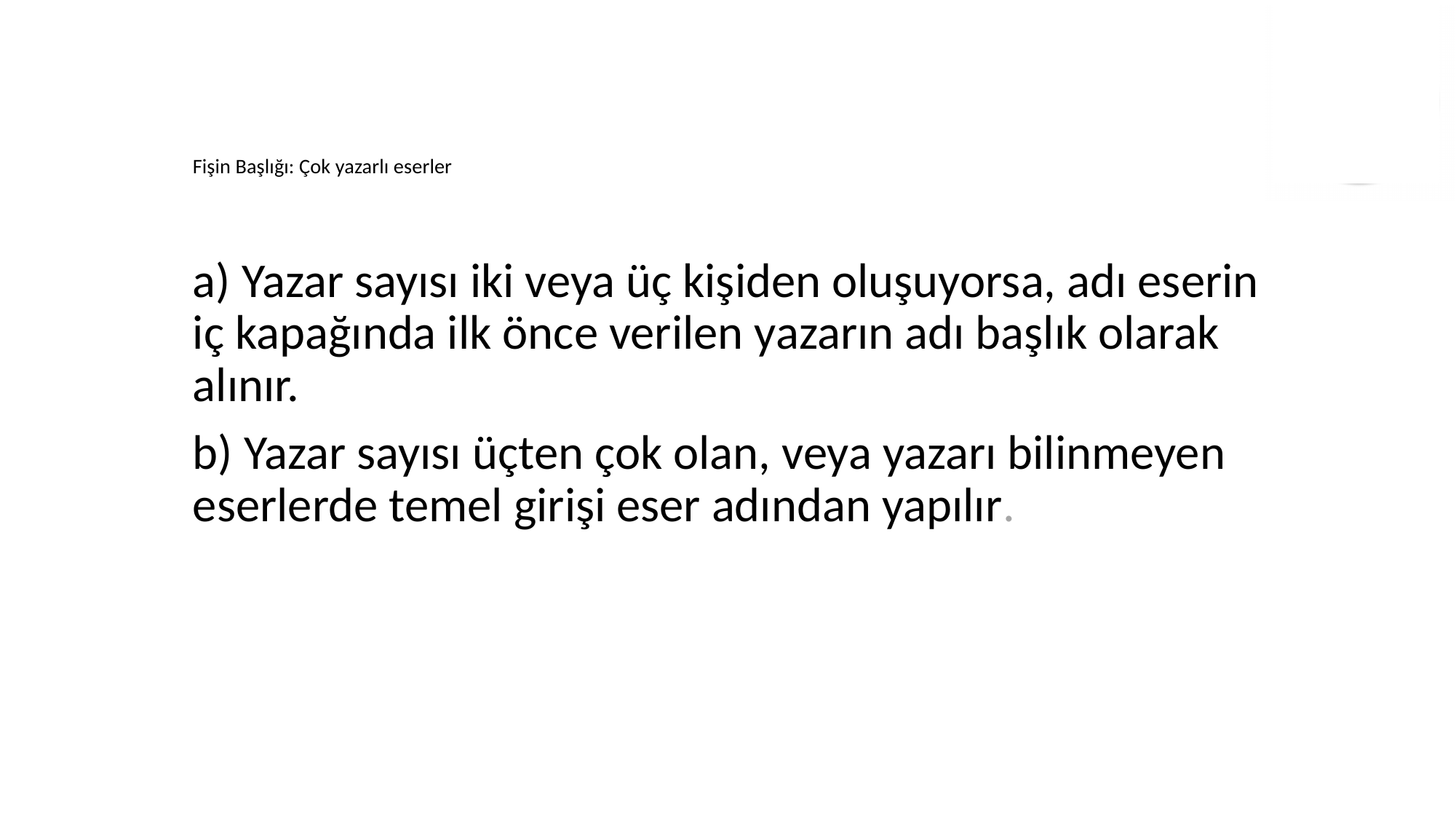

# Fişin Başlığı: Çok yazarlı eserler

a) Yazar sayısı iki veya üç kişiden oluşuyorsa, adı eserin iç kapağında ilk önce verilen yazarın adı başlık olarak alınır.
b) Yazar sayısı üçten çok olan, veya yazarı bilinmeyen eserlerde temel girişi eser adından yapılır.